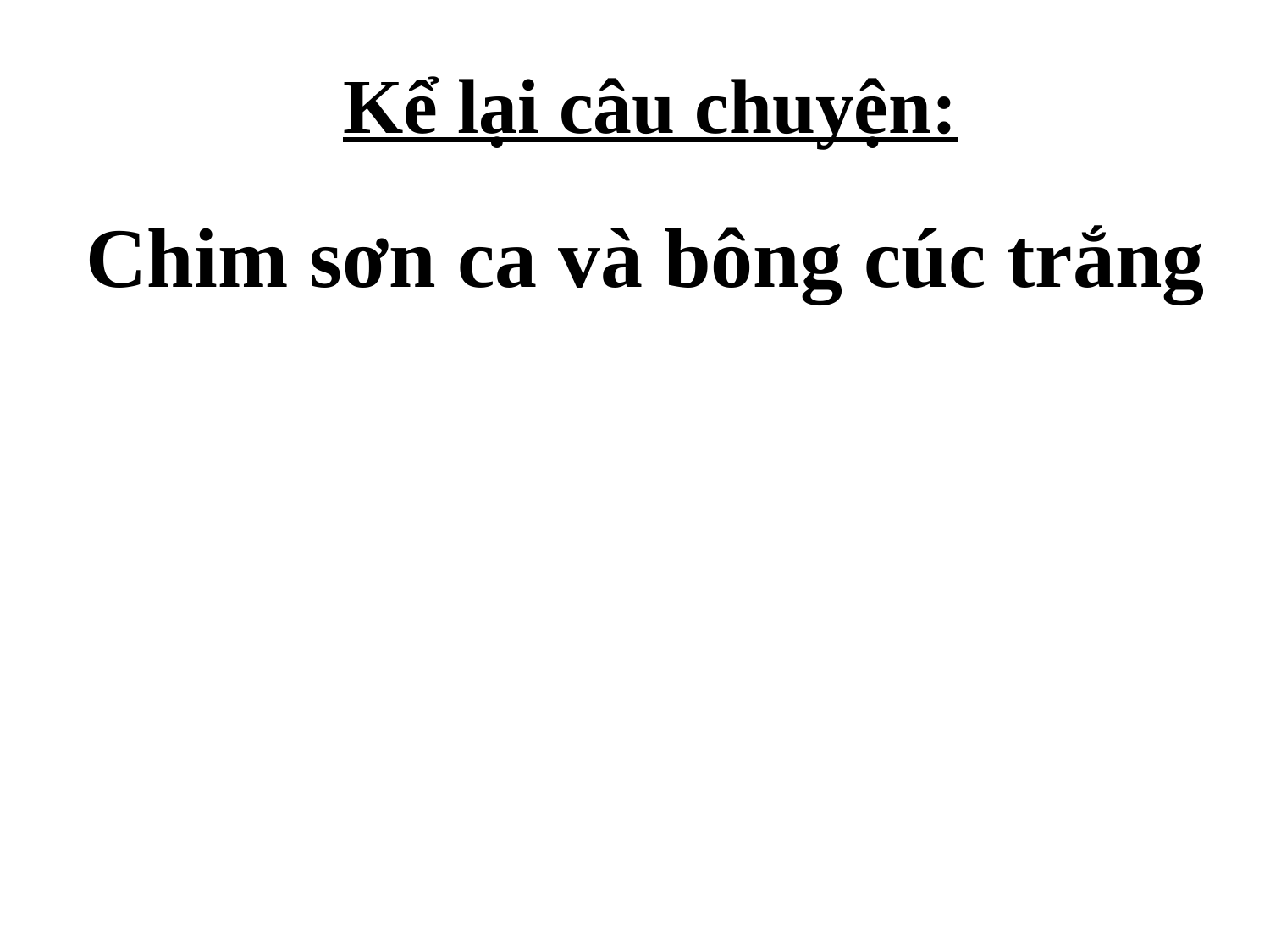

Kể lại câu chuyện:
 Chim sơn ca và bông cúc trắng